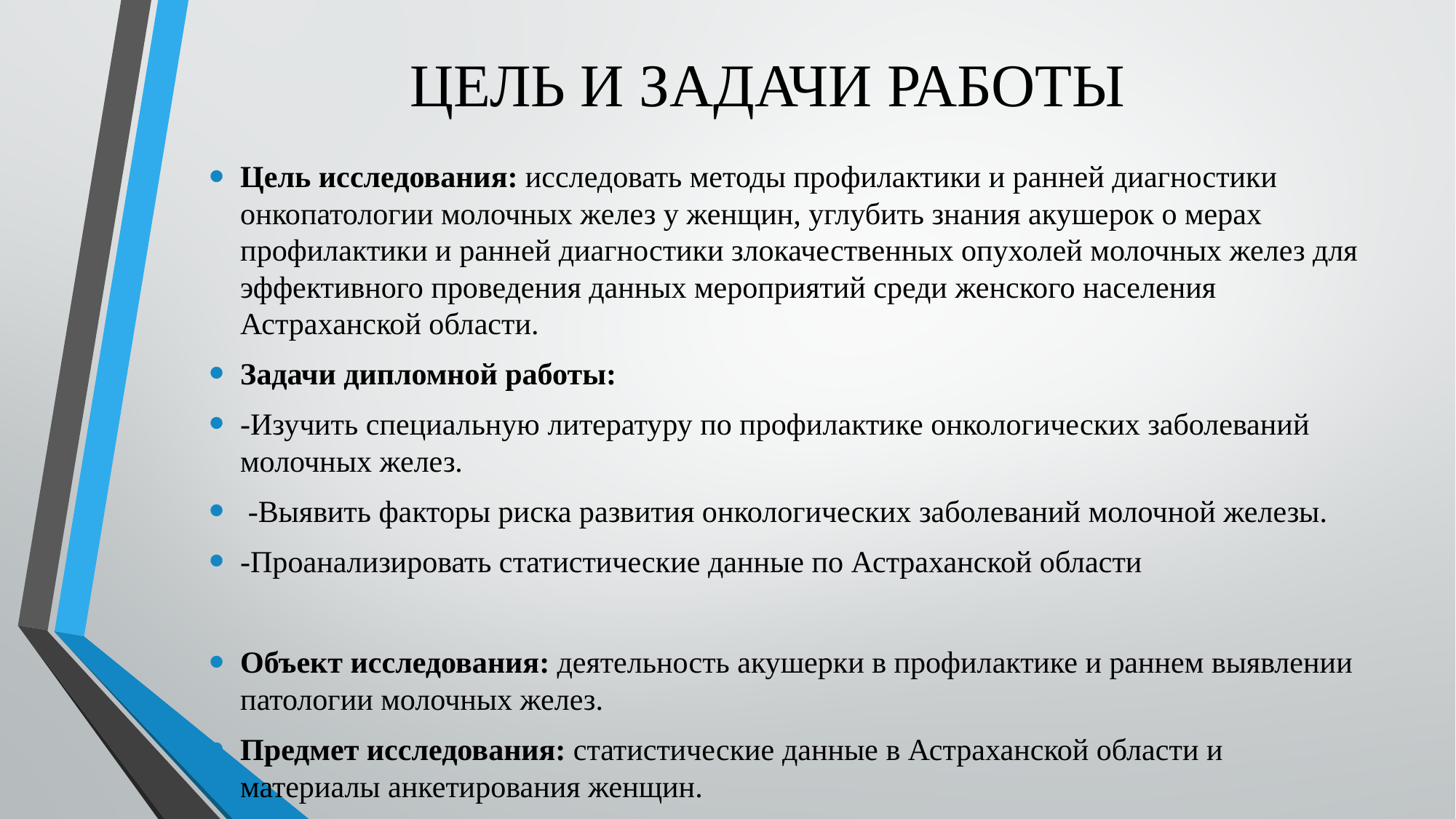

# Цель и задачи работы
Цель исследования: исследовать методы профилактики и ранней диагностики онкопатологии молочных желез у женщин, углубить знания акушерок о мерах профилактики и ранней диагностики злокачественных опухолей молочных желез для эффективного проведения данных мероприятий среди женского населения Астраханской области.
Задачи дипломной работы:
-Изучить специальную литературу по профилактике онкологических заболеваний молочных желез.
 -Выявить факторы риска развития онкологических заболеваний молочной железы.
-Проанализировать статистические данные по Астраханской области

Объект исследования: деятельность акушерки в профилактике и раннем выявлении патологии молочных желез.
Предмет исследования: статистические данные в Астраханской области и материалы анкетирования женщин.